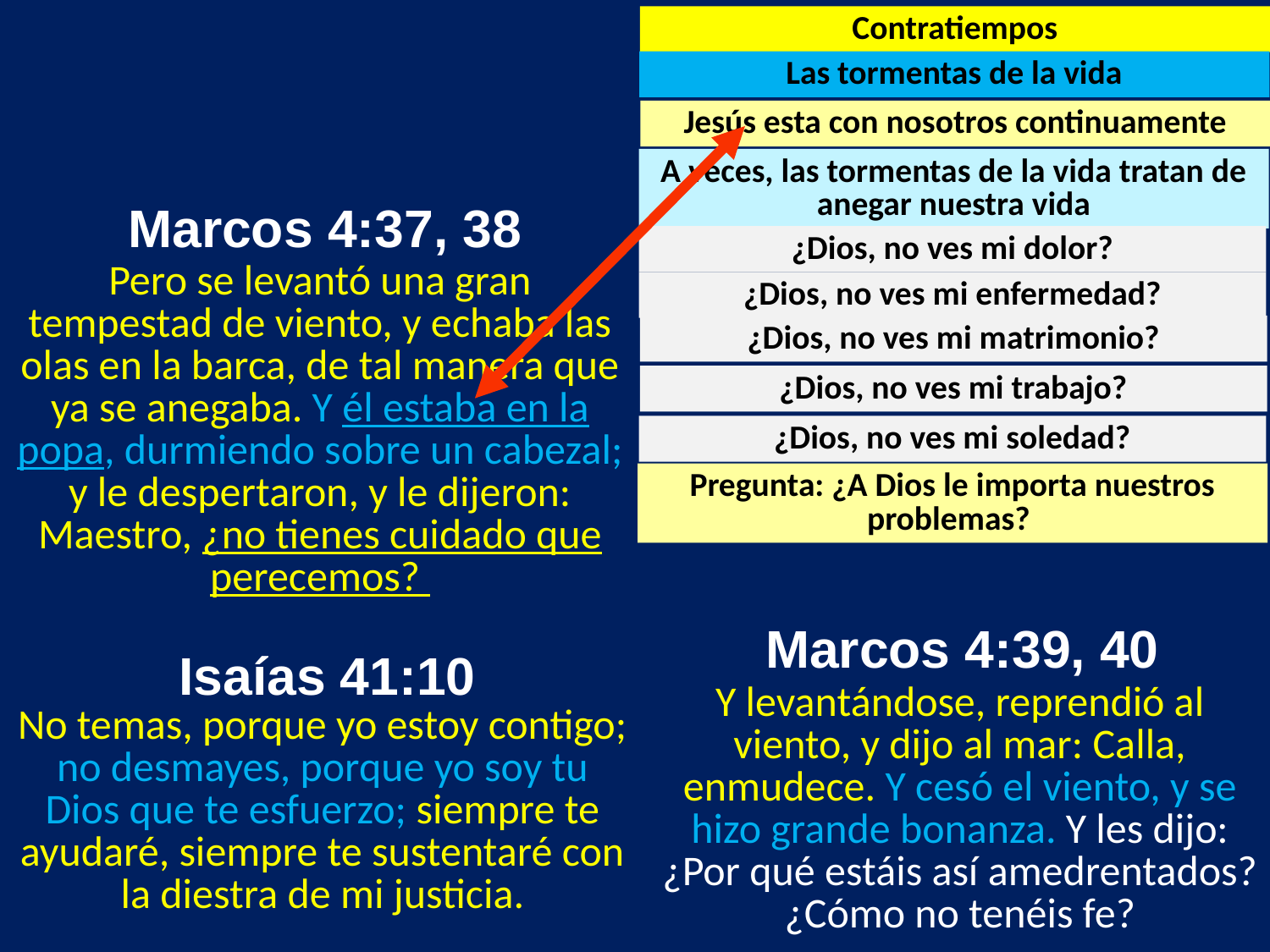

Contratiempos
Las tormentas de la vida
Jesús esta con nosotros continuamente
A veces, las tormentas de la vida tratan de anegar nuestra vida
 Marcos 4:37, 38
¿Dios, no ves mi dolor?
Pero se levantó una gran tempestad de viento, y echaba las olas en la barca, de tal manera que ya se anegaba. Y él estaba en la popa, durmiendo sobre un cabezal; y le despertaron, y le dijeron: Maestro, ¿no tienes cuidado que perecemos?
¿Dios, no ves mi enfermedad?
¿Dios, no ves mi matrimonio?
¿Dios, no ves mi trabajo?
¿Dios, no ves mi soledad?
Pregunta: ¿A Dios le importa nuestros problemas?
 Marcos 4:39, 40
 Isaías 41:10
Y levantándose, reprendió al viento, y dijo al mar: Calla, enmudece. Y cesó el viento, y se hizo grande bonanza. Y les dijo: ¿Por qué estáis así amedrentados? ¿Cómo no tenéis fe?
No temas, porque yo estoy contigo; no desmayes, porque yo soy tu Dios que te esfuerzo; siempre te ayudaré, siempre te sustentaré con la diestra de mi justicia.